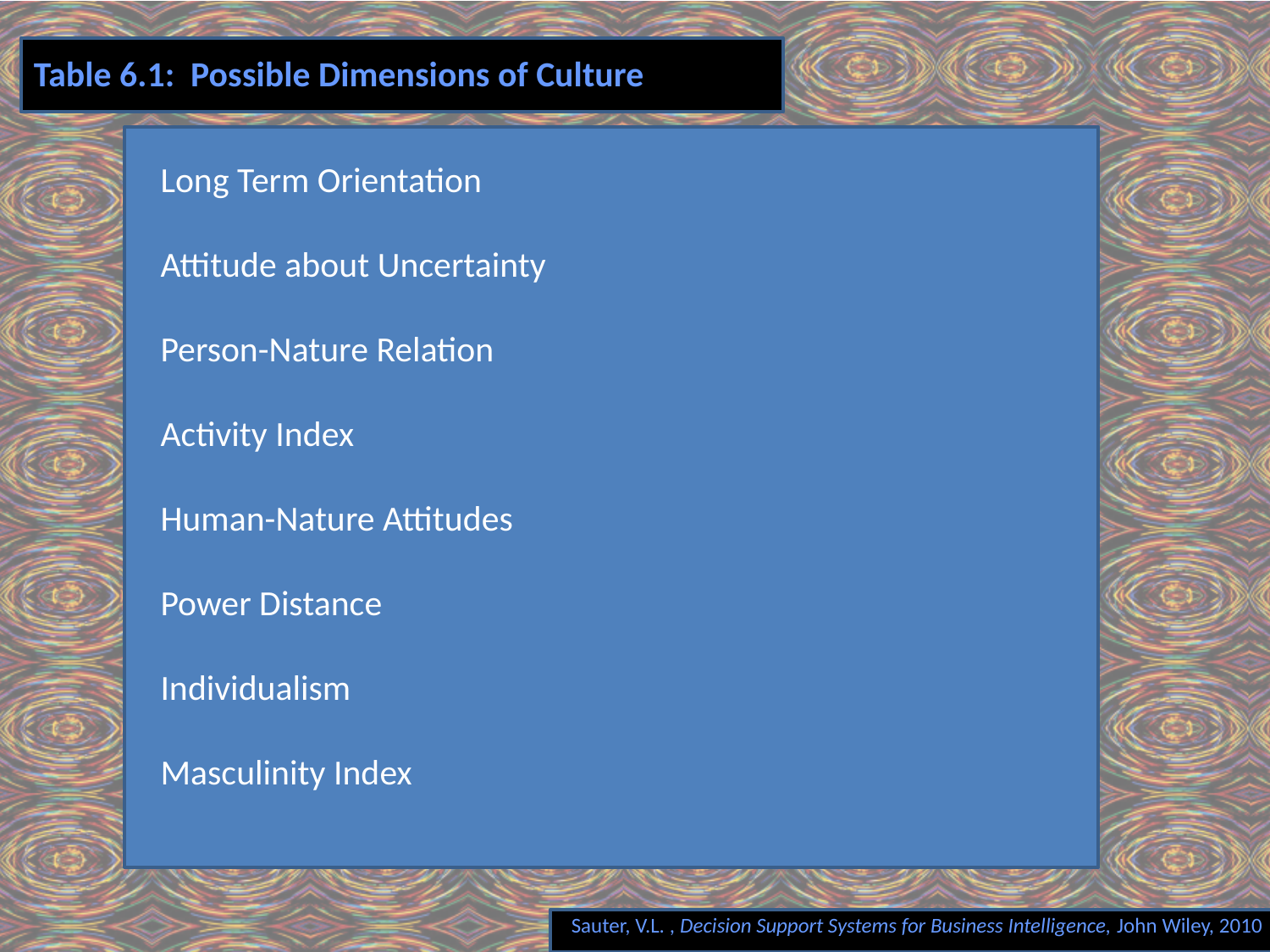

# Table 6.1:  Possible Dimensions of Culture
Long Term Orientation

Attitude about Uncertainty

Person-Nature Relation

Activity Index

Human-Nature Attitudes

Power Distance

Individualism

Masculinity Index